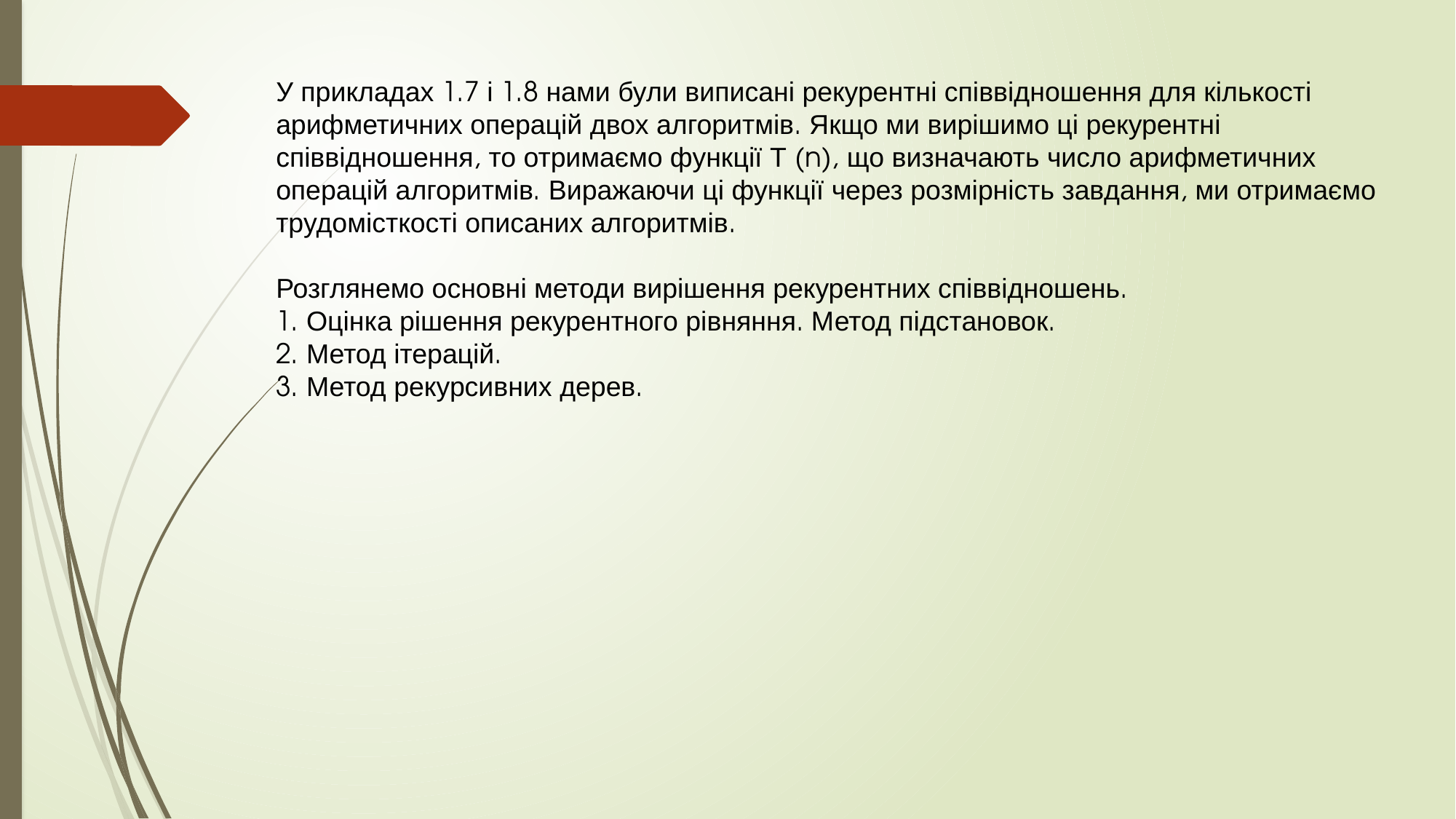

У прикладах 1.7 і 1.8 нами були виписані рекурентні співвідношення для кількості арифметичних операцій двох алгоритмів. Якщо ми вирішимо ці рекурентні співвідношення, то отримаємо функції Т (n), що визначають число арифметичних операцій алгоритмів. Виражаючи ці функції через розмірність завдання, ми отримаємо трудомісткості описаних алгоритмів.

Розглянемо основні методи вирішення рекурентних співвідношень.
1. Оцінка рішення рекурентного рівняння. Метод підстановок.
2. Метод ітерацій.
3. Метод рекурсивних дерев.